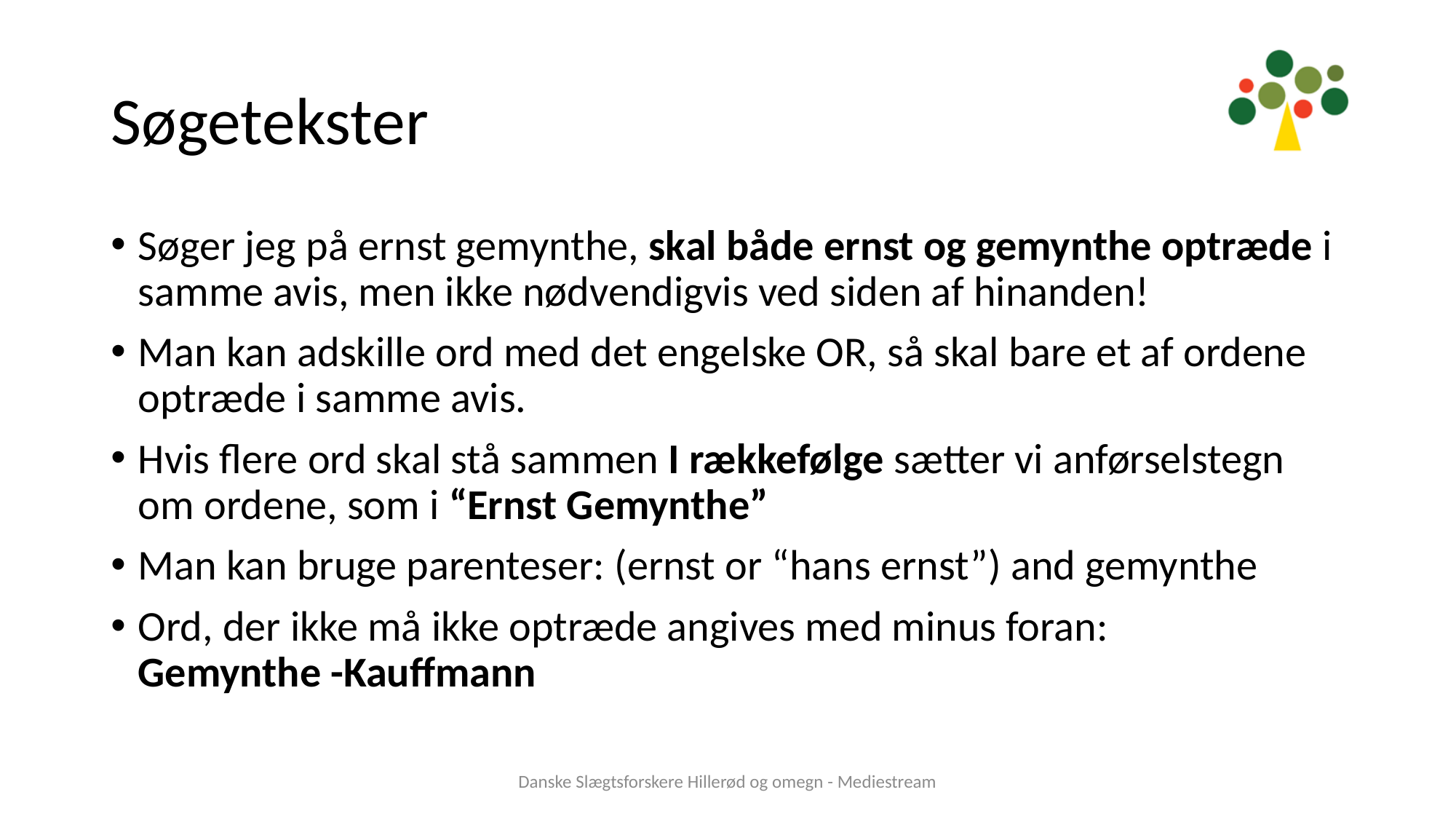

# Søgetekster
Søger jeg på ernst gemynthe, skal både ernst og gemynthe optræde i samme avis, men ikke nødvendigvis ved siden af hinanden!
Man kan adskille ord med det engelske OR, så skal bare et af ordene optræde i samme avis.
Hvis flere ord skal stå sammen I rækkefølge sætter vi anførselstegn om ordene, som i “Ernst Gemynthe”
Man kan bruge parenteser: (ernst or “hans ernst”) and gemynthe
Ord, der ikke må ikke optræde angives med minus foran:
Gemynthe -Kauffmann

Danske Slægtsforskere Hillerød og omegn - Mediestream